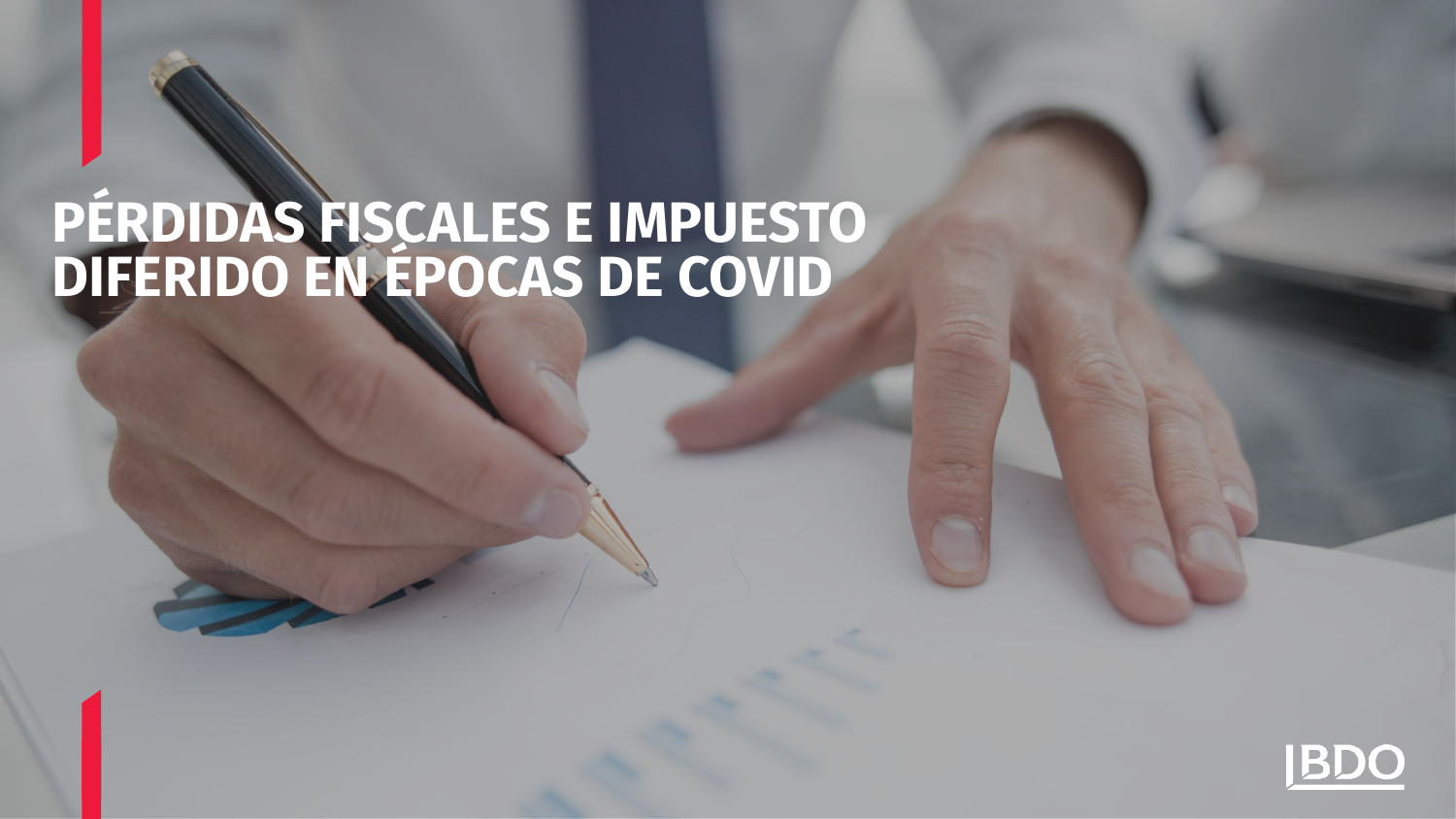

# PÉrdidas fiscales e impuesto diferido en épocas de covid